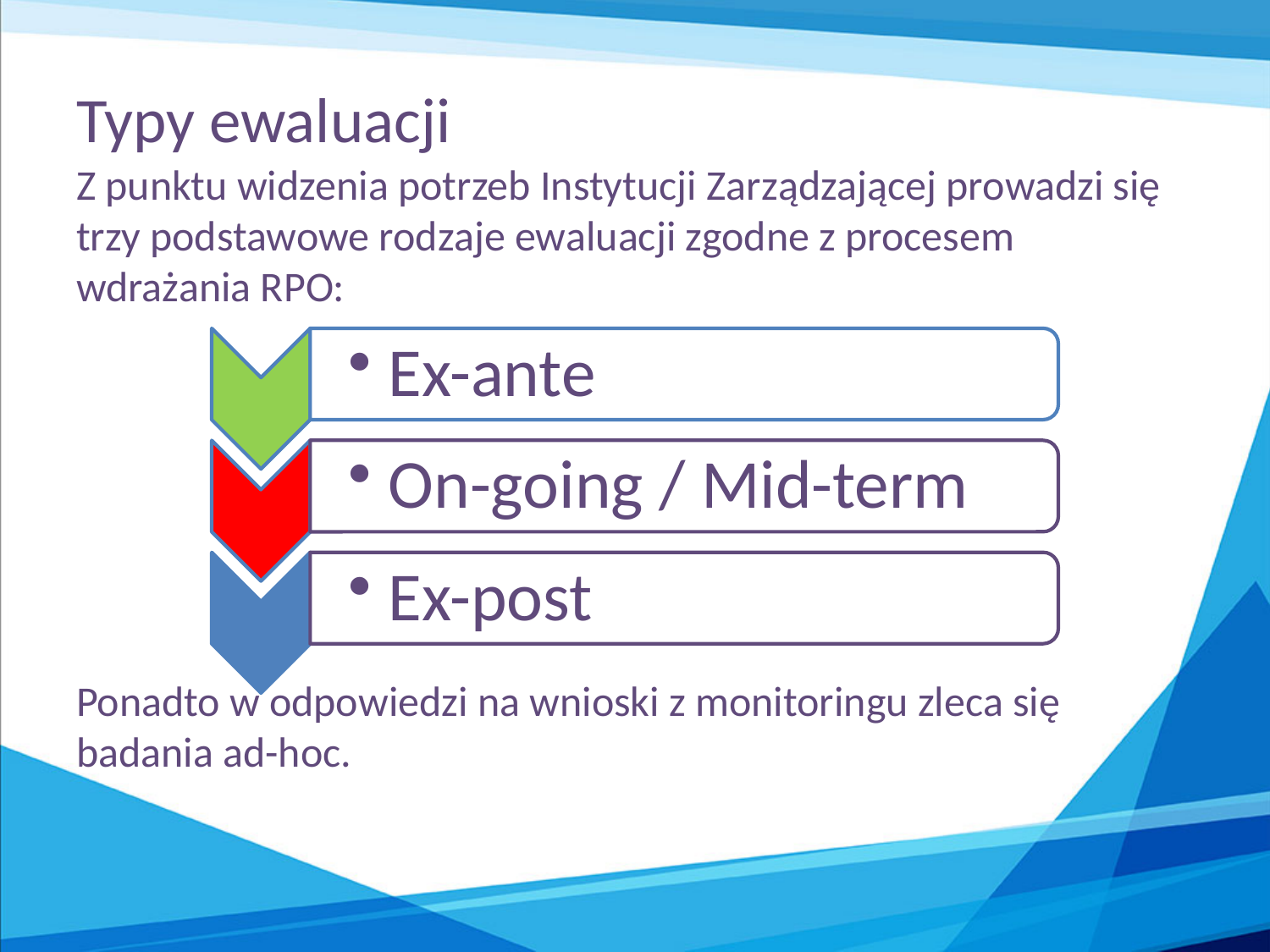

# Typy ewaluacji
Z punktu widzenia potrzeb Instytucji Zarządzającej prowadzi się trzy podstawowe rodzaje ewaluacji zgodne z procesem wdrażania RPO:

Ponadto w odpowiedzi na wnioski z monitoringu zleca się badania ad-hoc.

Ex-ante

On-going / Mid-term

Ex-post